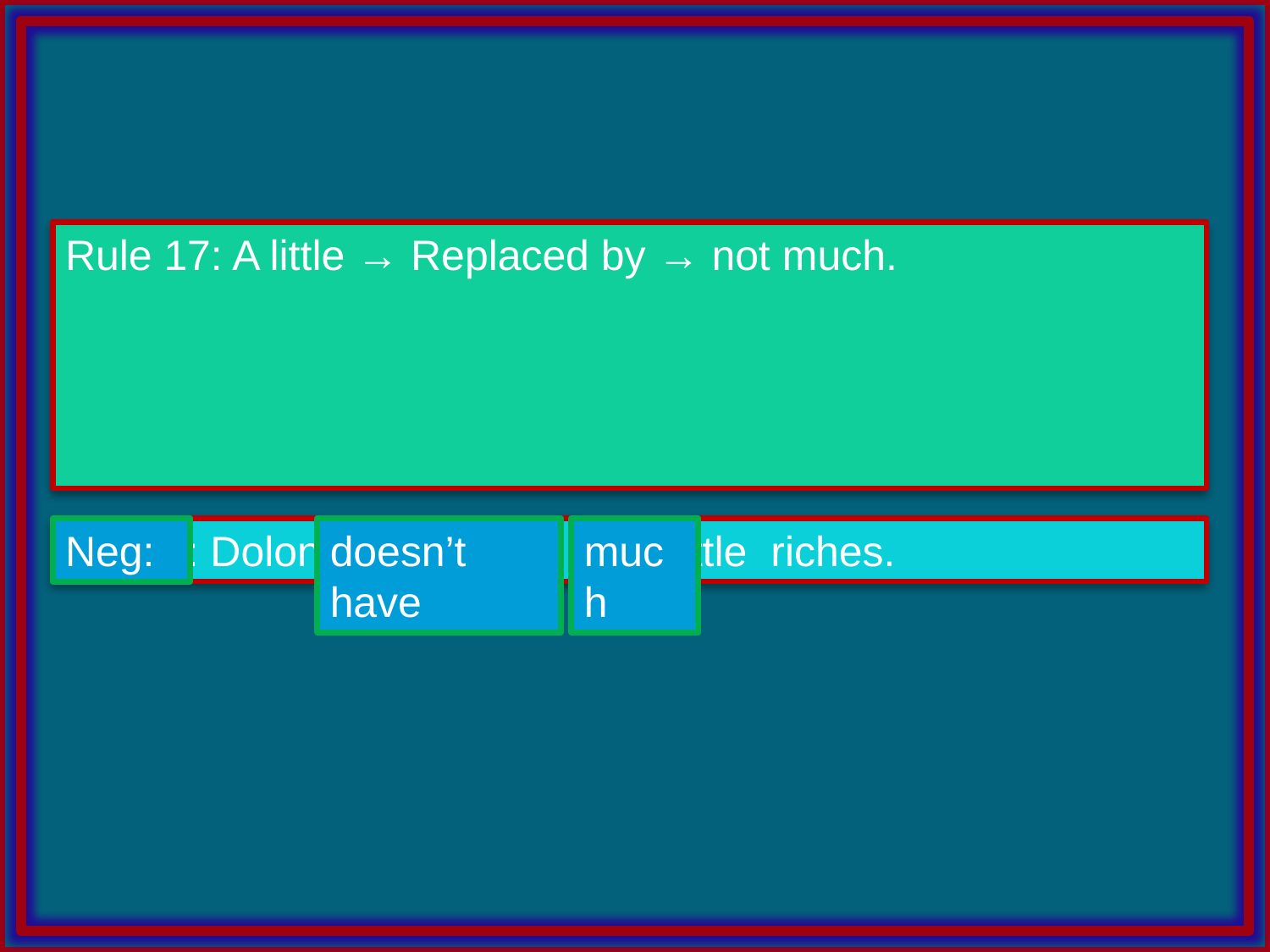

Rule 17: A little → Replaced by → not much.

Ex: Aff: Dolon          has           a little  riches.
Neg:
doesn’t have
much